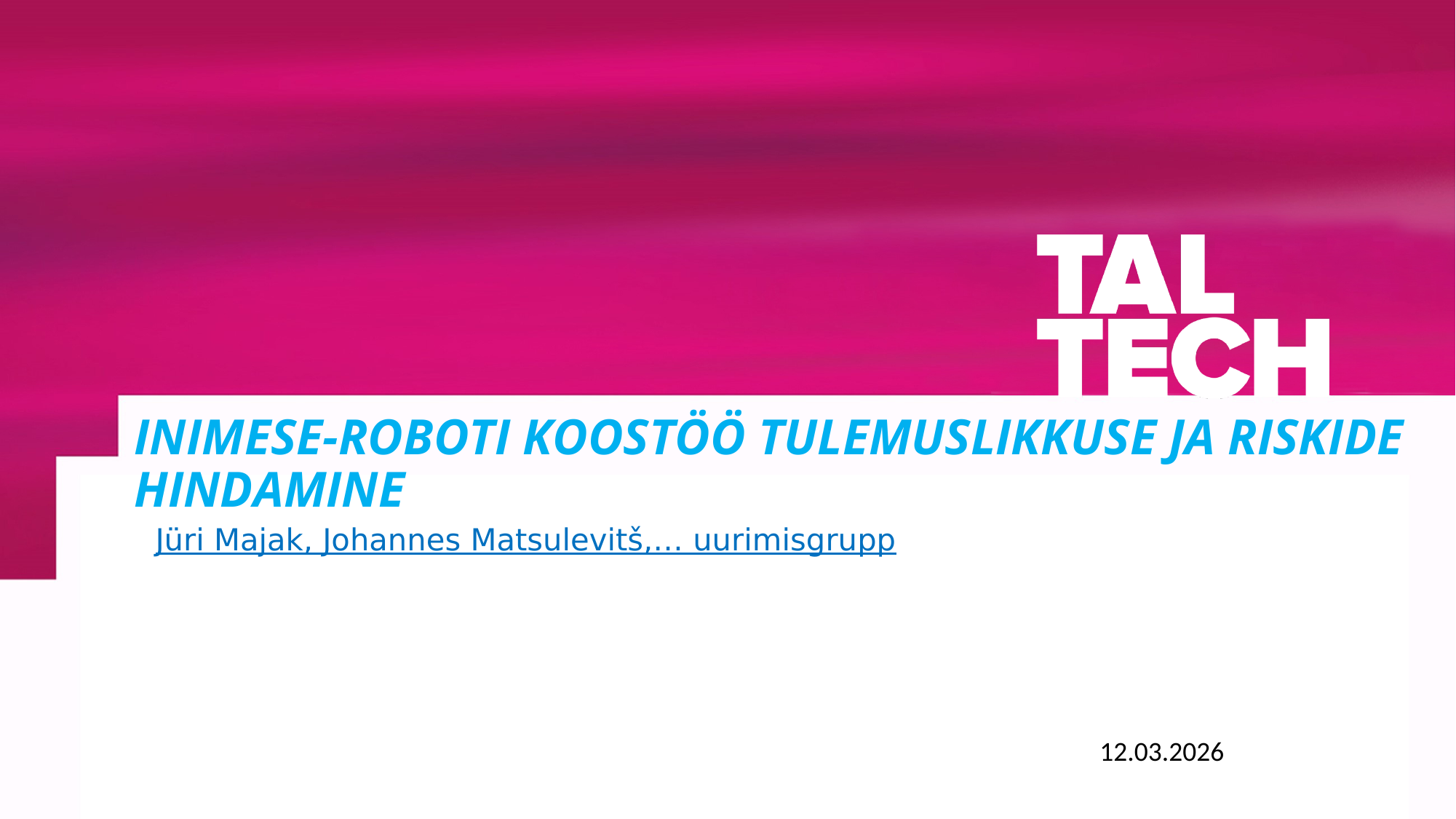

Inimese-roboti koostöö tulemuslikkuse ja riskide hindamine
Jüri Majak, Johannes Matsulevitš,… uurimisgrupp

12.03.2026